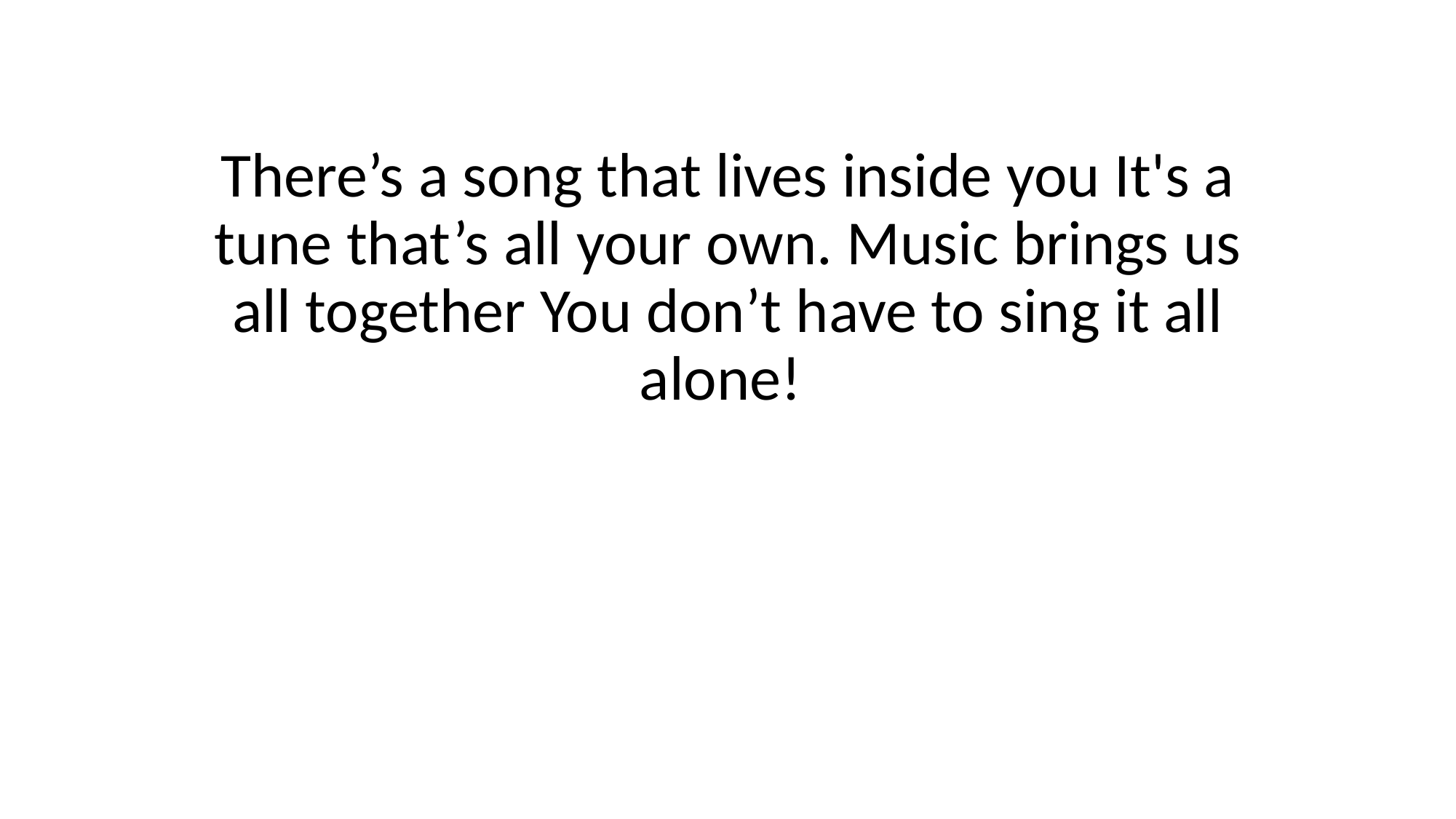

# There’s a song that lives inside you It's a tune that’s all your own. Music brings us all together You don’t have to sing it all alone!